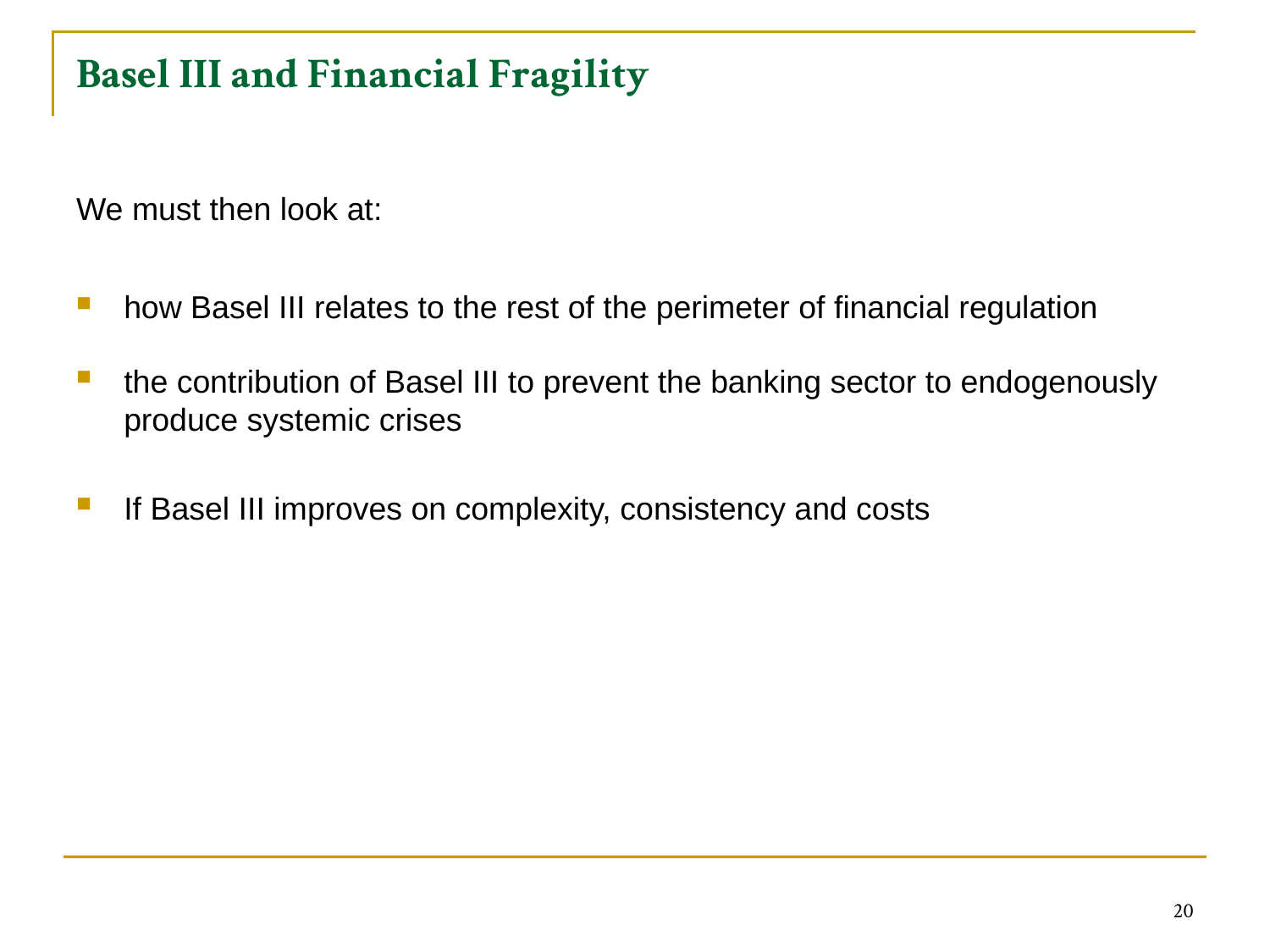

# Basel III and Financial Fragility

We must then look at:

how Basel III relates to the rest of the perimeter of financial regulation

the contribution of Basel III to prevent the banking sector to endogenously produce systemic crises

If Basel III improves on complexity, consistency and costs
20